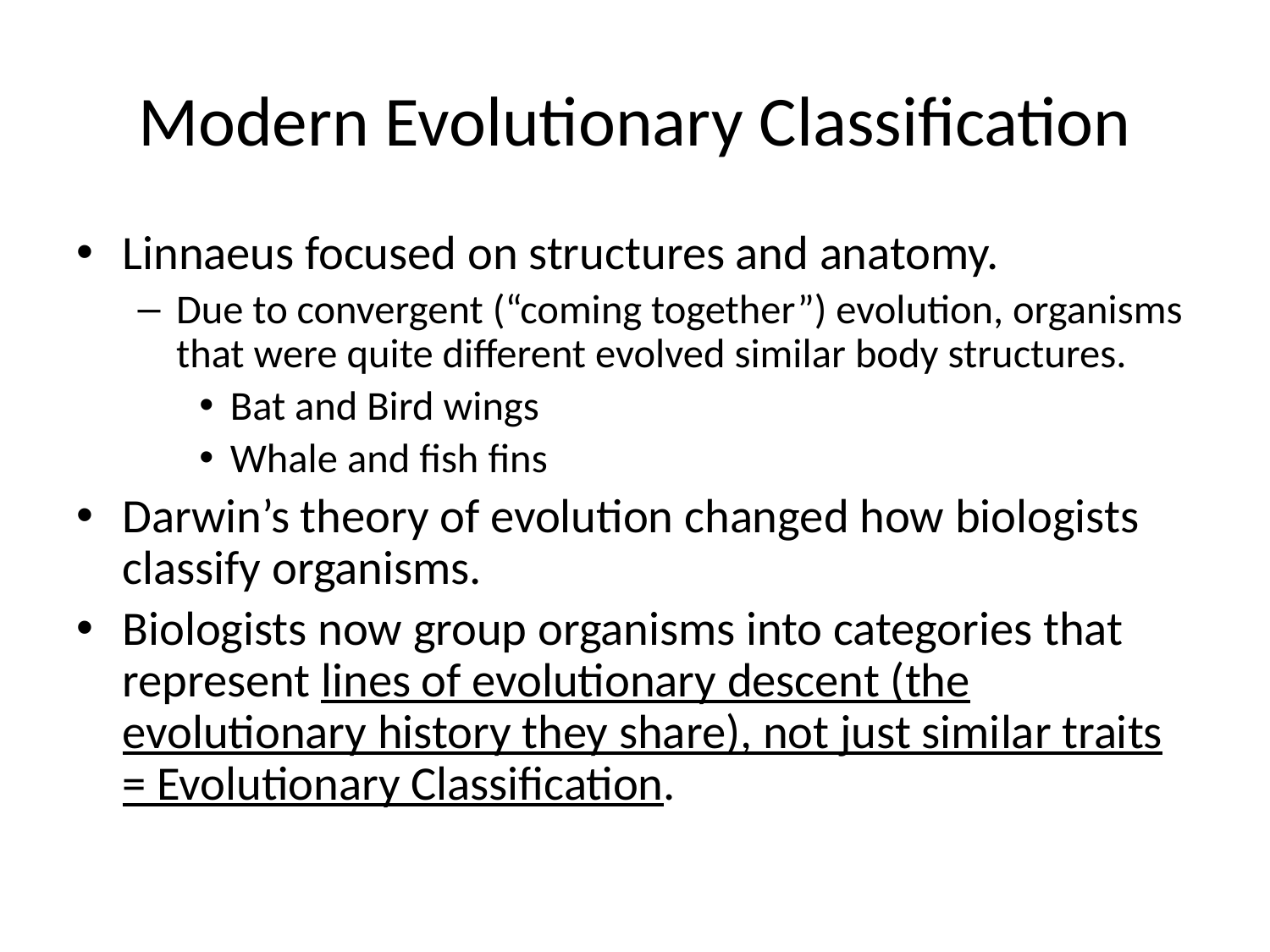

# Modern Evolutionary Classification
Linnaeus focused on structures and anatomy.
Due to convergent (“coming together”) evolution, organisms that were quite different evolved similar body structures.
Bat and Bird wings
Whale and fish fins
Darwin’s theory of evolution changed how biologists classify organisms.
Biologists now group organisms into categories that represent lines of evolutionary descent (the evolutionary history they share), not just similar traits = Evolutionary Classification.